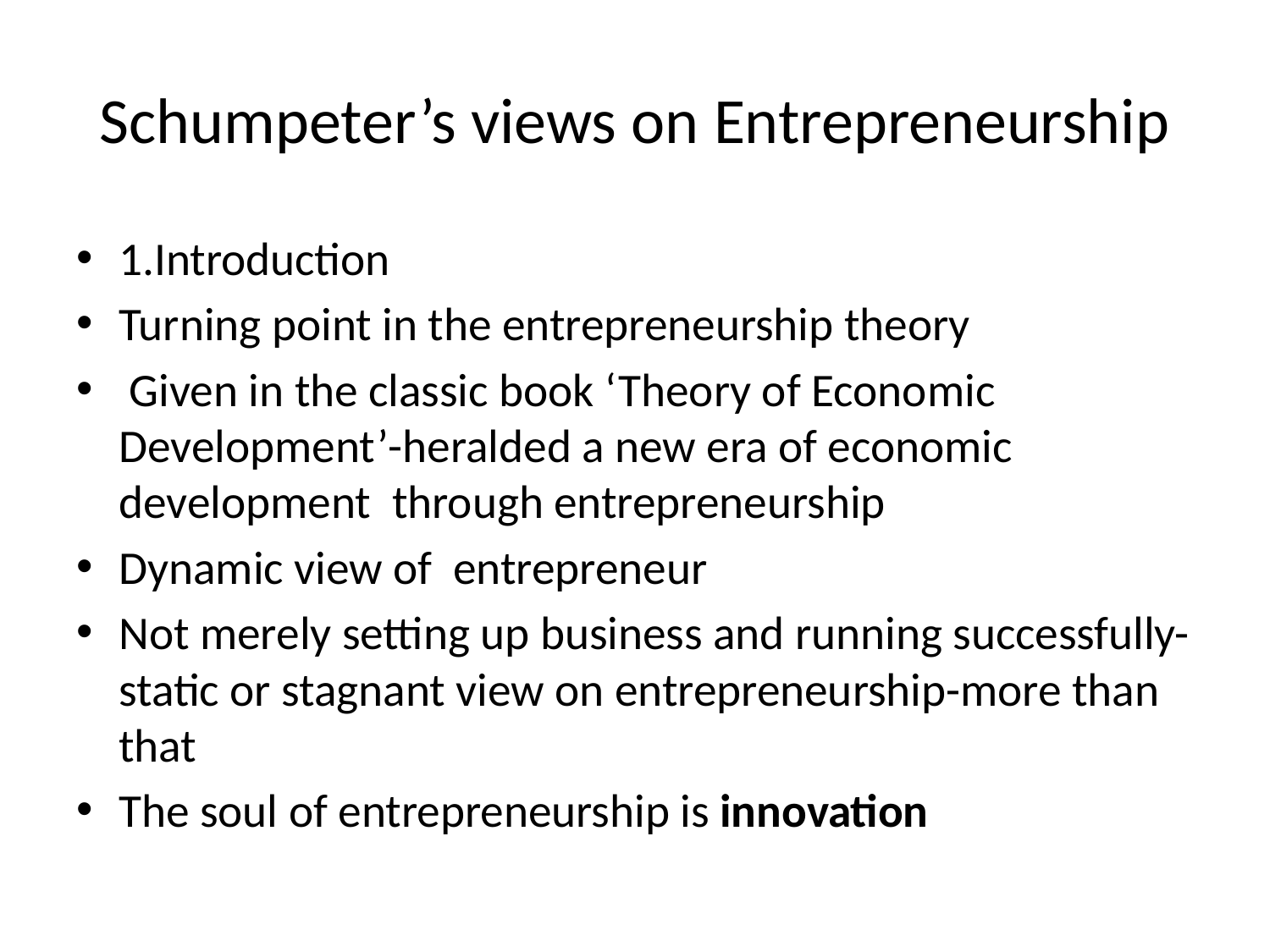

# Schumpeter’s views on Entrepreneurship
1.Introduction
Turning point in the entrepreneurship theory
 Given in the classic book ‘Theory of Economic Development’-heralded a new era of economic development  through entrepreneurship
Dynamic view of  entrepreneur
Not merely setting up business and running successfully- static or stagnant view on entrepreneurship-more than that
The soul of entrepreneurship is innovation